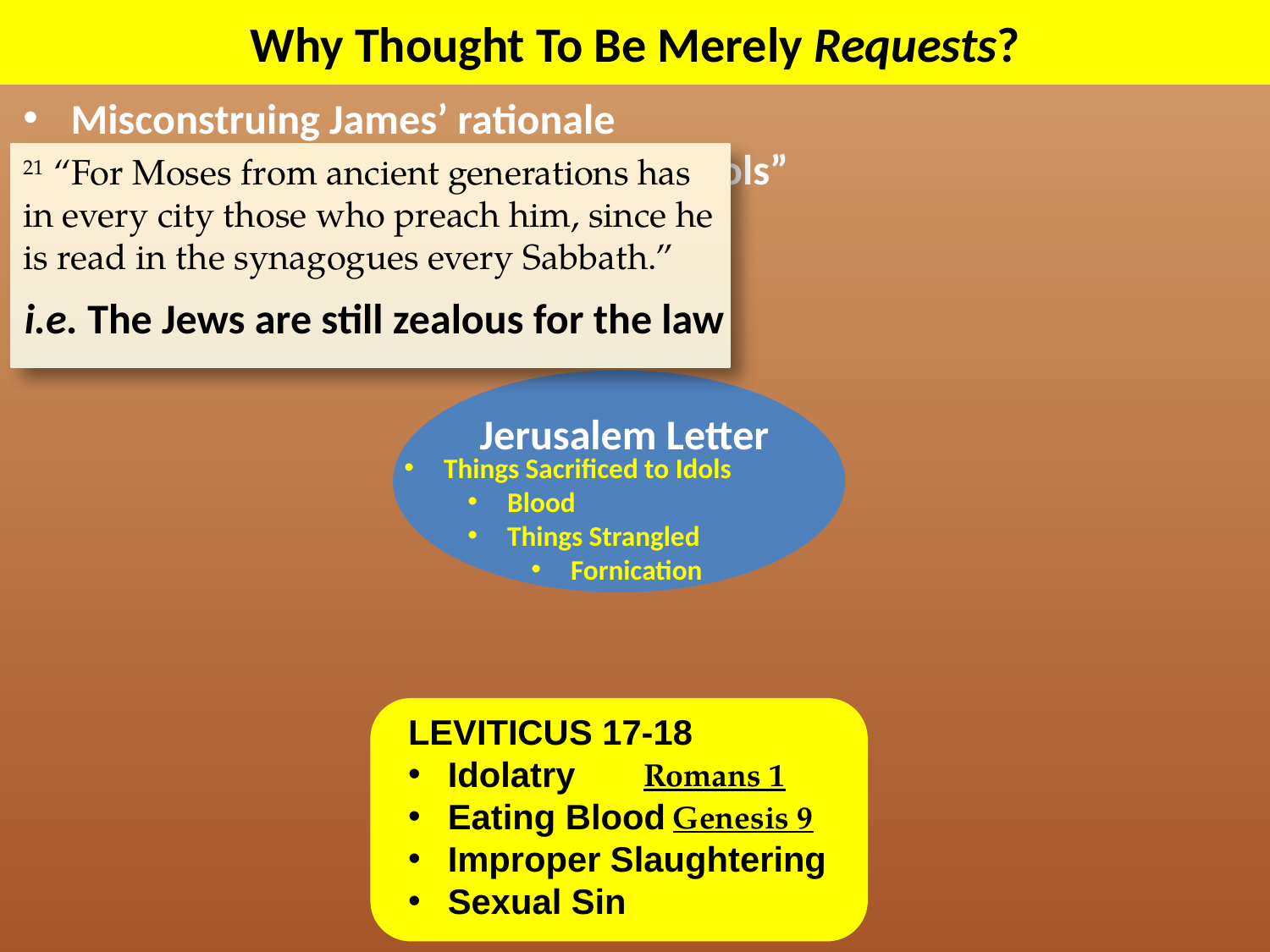

Why Thought To Be Merely Requests?
Misconstruing James’ rationale
Misconstruing “things sacrificed to idols”
21  “For Moses from ancient generations has in every city those who preach him, since he is read in the synagogues every Sabbath.”

i.e. The Jews are still zealous for the law

Jerusalem Letter
Things Sacrificed to Idols
Blood
Things Strangled
Fornication

LEVITICUS 17-18
Idolatry
Eating Blood
Improper Slaughtering
Sexual Sin
Romans 1
Genesis 9